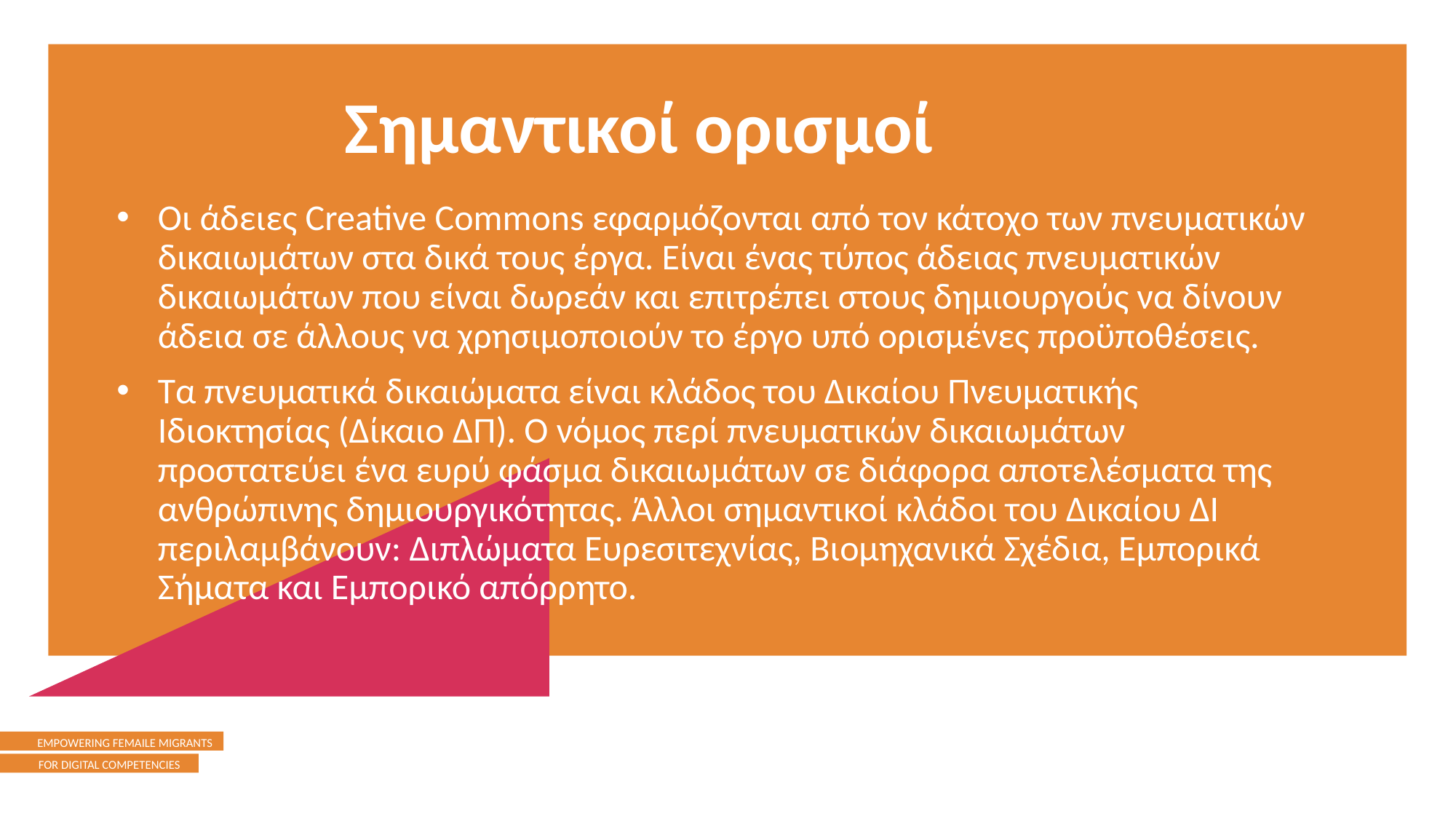

Σημαντικοί ορισμοί
Οι άδειες Creative Commons εφαρμόζονται από τον κάτοχο των πνευματικών δικαιωμάτων στα δικά τους έργα. Είναι ένας τύπος άδειας πνευματικών δικαιωμάτων που είναι δωρεάν και επιτρέπει στους δημιουργούς να δίνουν άδεια σε άλλους να χρησιμοποιούν το έργο υπό ορισμένες προϋποθέσεις.
Τα πνευματικά δικαιώματα είναι κλάδος του Δικαίου Πνευματικής Ιδιοκτησίας (Δίκαιο ΔΠ). Ο νόμος περί πνευματικών δικαιωμάτων προστατεύει ένα ευρύ φάσμα δικαιωμάτων σε διάφορα αποτελέσματα της ανθρώπινης δημιουργικότητας. Άλλοι σημαντικοί κλάδοι του Δικαίου ΔΙ περιλαμβάνουν: Διπλώματα Ευρεσιτεχνίας, Βιομηχανικά Σχέδια, Εμπορικά Σήματα και Εμπορικό απόρρητο.